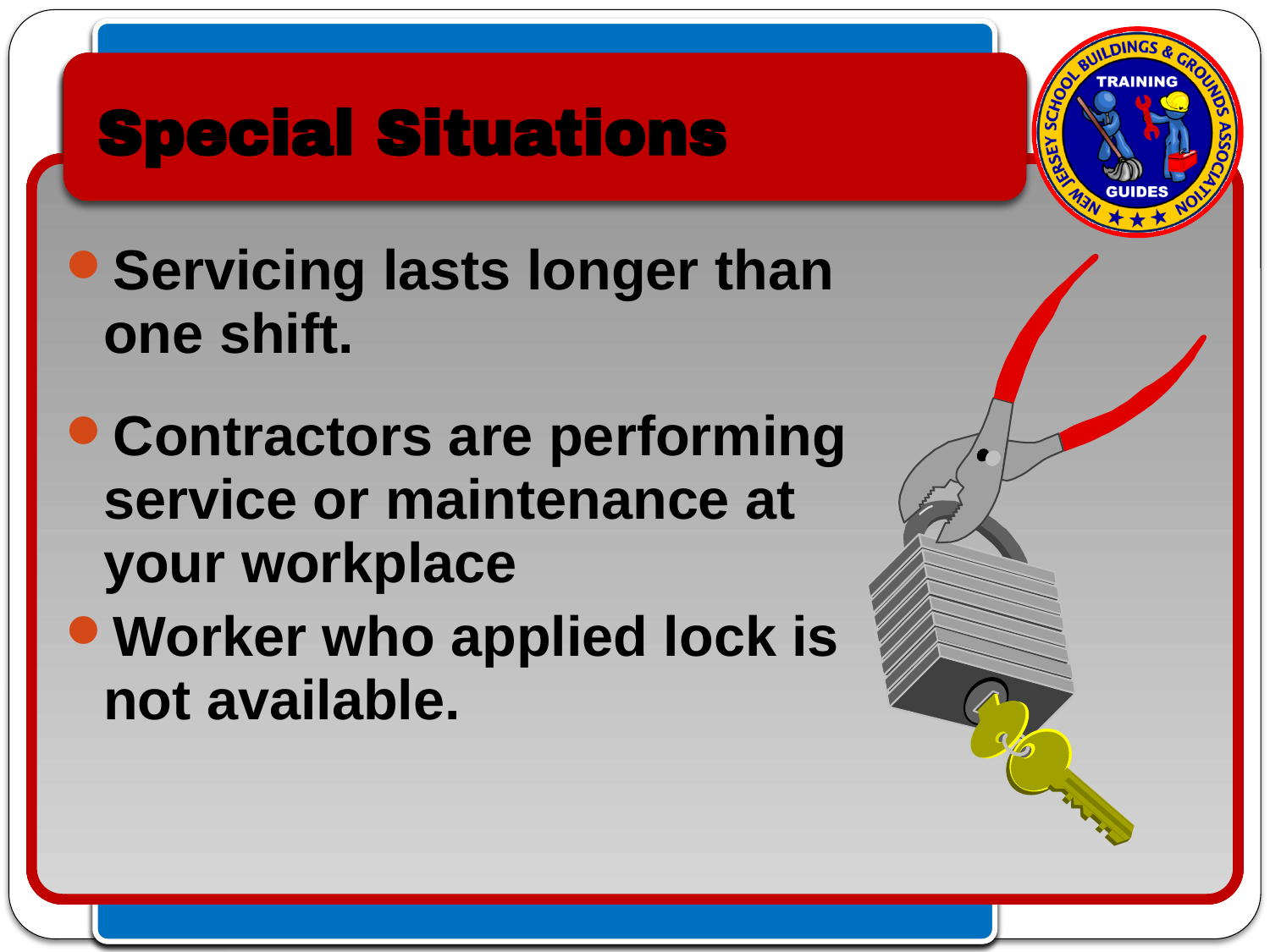

# Special Situations
Servicing lasts longer than one shift.
Contractors are performing service or maintenance at your workplace
Worker who applied lock is not available.